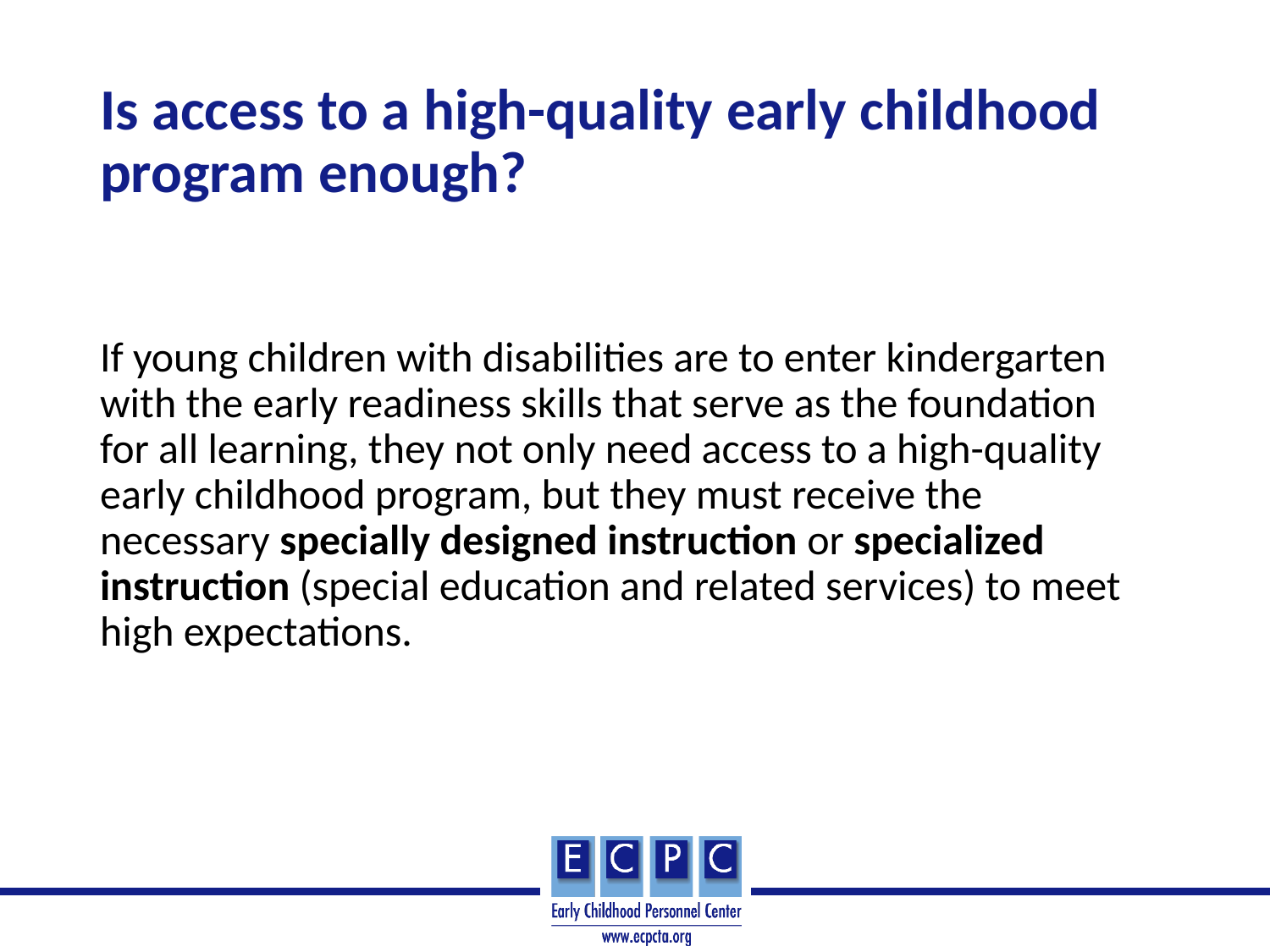

# Is access to a high-quality early childhood program enough?
If young children with disabilities are to enter kindergarten with the early readiness skills that serve as the foundation for all learning, they not only need access to a high-quality early childhood program, but they must receive the necessary specially designed instruction or specialized instruction (special education and related services) to meet high expectations.